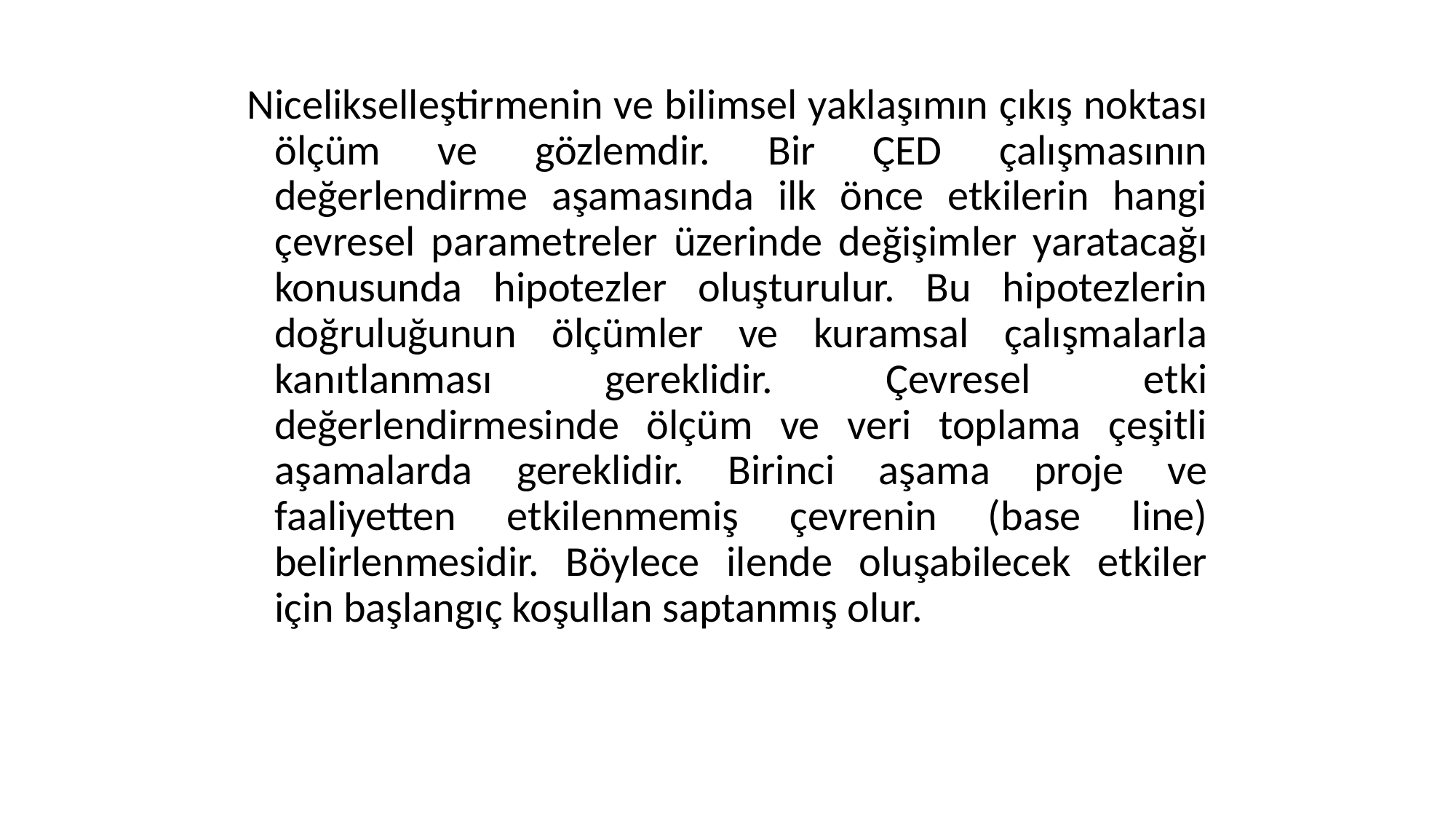

Nicelikselleştirmenin ve bilimsel yaklaşımın çıkış noktası ölçüm ve gözlemdir. Bir ÇED çalışmasının değerlendirme aşamasında ilk önce etkilerin hangi çevresel parametreler üzerinde değişimler yaratacağı konusunda hipotezler oluşturulur. Bu hipotezlerin doğruluğunun ölçümler ve kuramsal çalışmalarla kanıtlanması gereklidir. Çevresel etki değerlendirmesinde ölçüm ve veri toplama çeşitli aşamalarda gereklidir. Birinci aşama proje ve faaliyetten etkilenmemiş çevrenin (base line) belirlenmesidir. Böylece ilende oluşabilecek etkiler için başlangıç koşullan saptanmış olur.